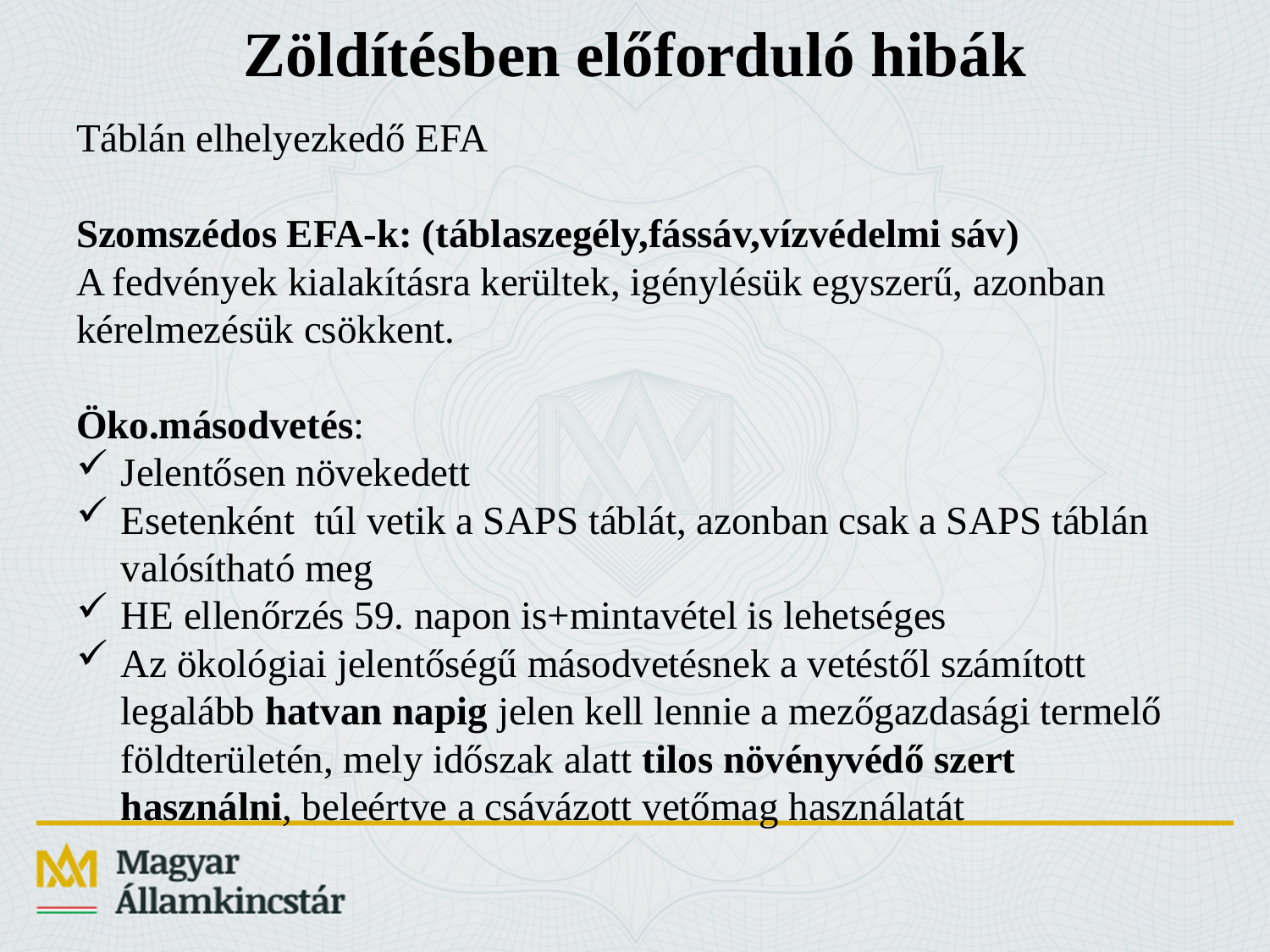

# Zöldítésben előforduló hibák
Táblán elhelyezkedő EFA

Szomszédos EFA-k: (táblaszegély,fássáv,vízvédelmi sáv)
A fedvények kialakításra kerültek, igénylésük egyszerű, azonban kérelmezésük csökkent.

Öko.másodvetés:
Jelentősen növekedett
Esetenként  túl vetik a SAPS táblát, azonban csak a SAPS táblán valósítható meg
HE ellenőrzés 59. napon is+mintavétel is lehetséges
Az ökológiai jelentőségű másodvetésnek a vetéstől számított legalább hatvan napig jelen kell lennie a mezőgazdasági termelő földterületén, mely időszak alatt tilos növényvédő szert használni, beleértve a csávázott vetőmag használatát